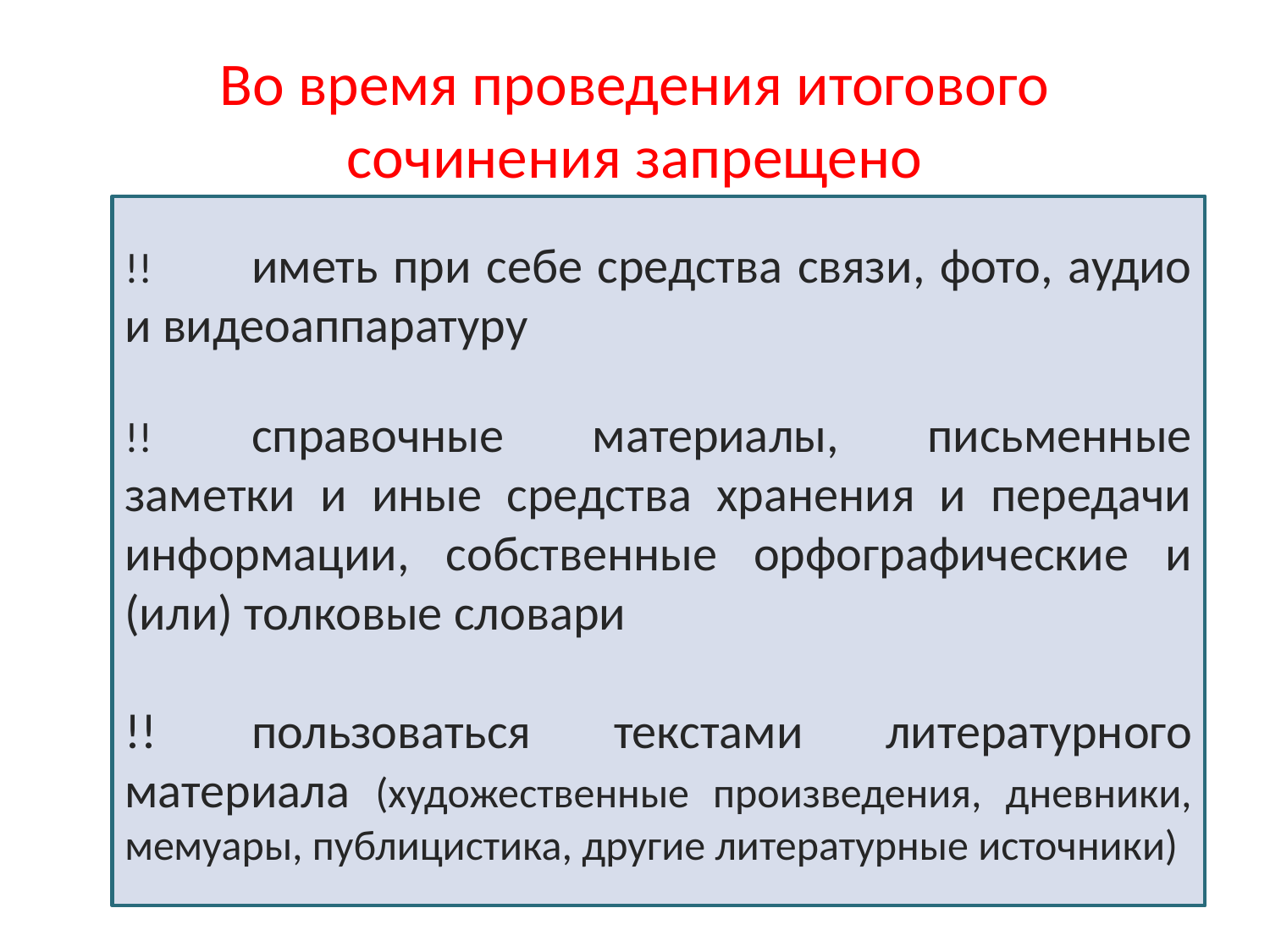

# Во время проведения итогового сочинения запрещено
!!	иметь при себе средства связи, фото, аудио и видеоаппаратуру

!!	справочные материалы, письменные заметки и иные средства хранения и передачи информации, собственные орфографические и (или) толковые словари

!!	пользоваться текстами литературного материала (художественные произведения, дневники, мемуары, публицистика, другие литературные источники)